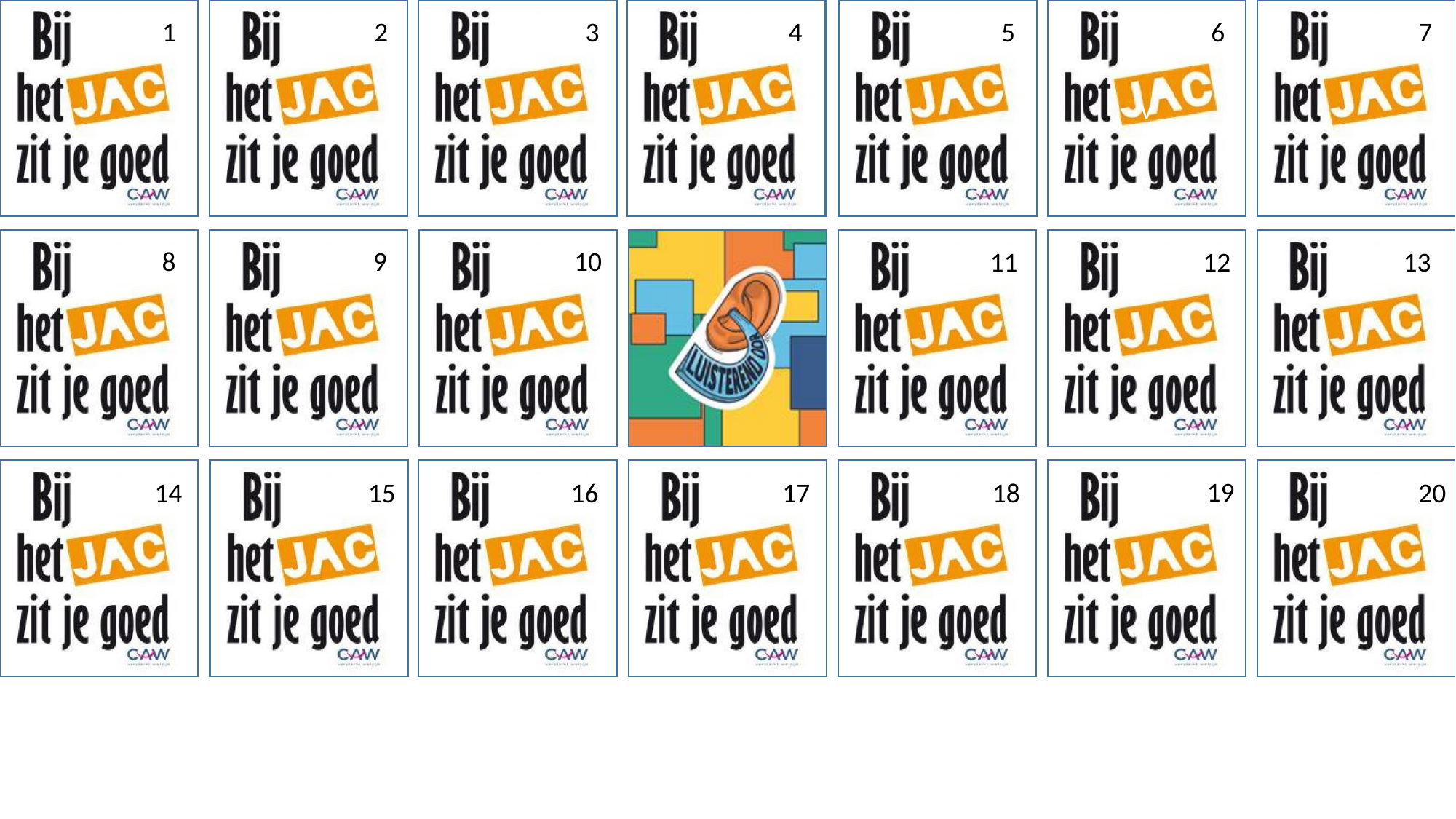

Gratis

Bereik-baarheid
v

Vrijwillig/vrij
1
2
3
4
5
7
6

Context
Mobiel

Openingsuren/we nemen onze tijd

Leeftijd
12-25

8
9
10
11
13
12

Anoniem

Beroeps-geheim

Onder-steuning op maat

19
18
14
15
16
17
20